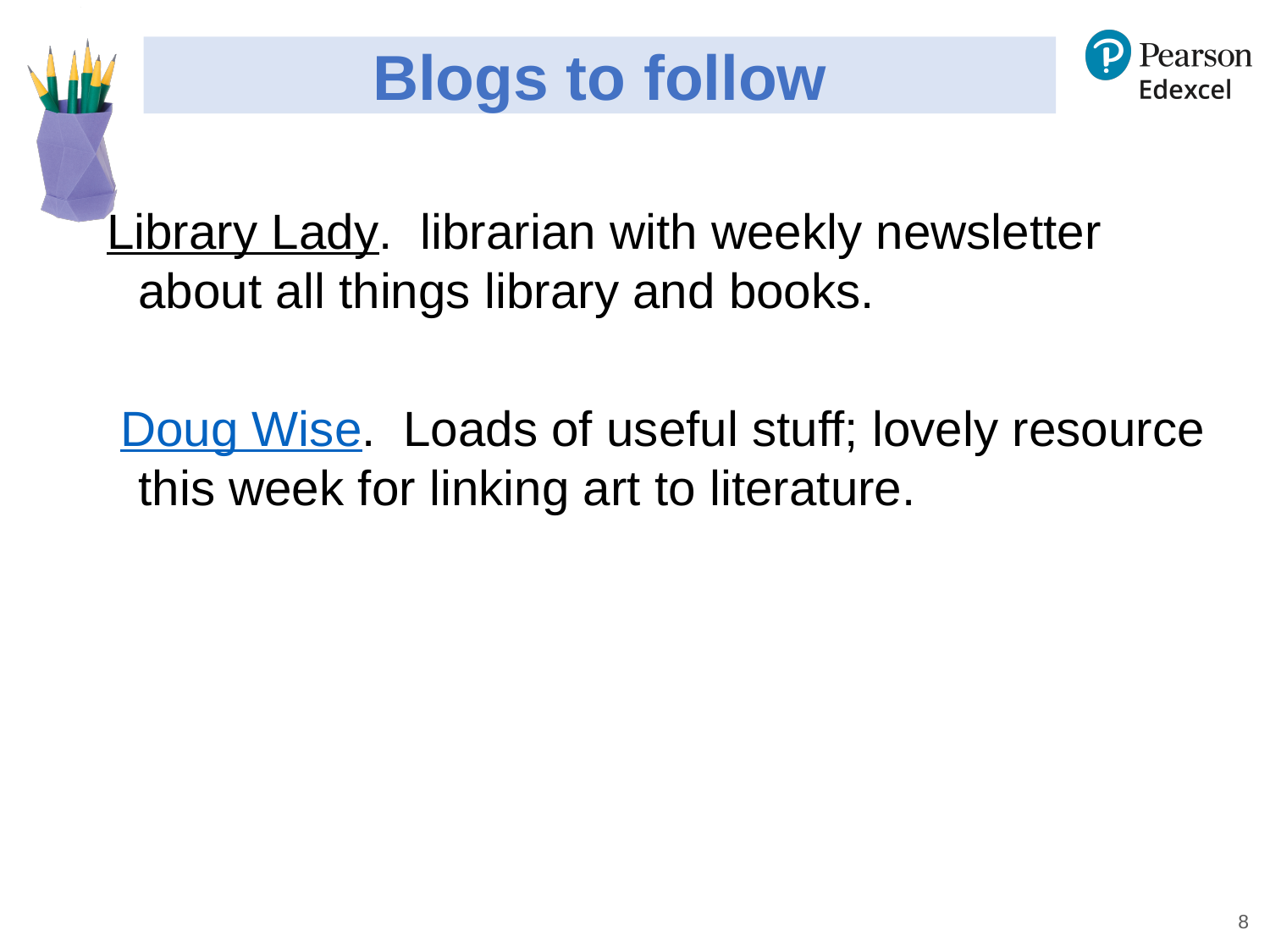

# Blogs to follow
Library Lady.  librarian with weekly newsletter about all things library and books.

 Doug Wise.  Loads of useful stuff; lovely resource this week for linking art to literature.